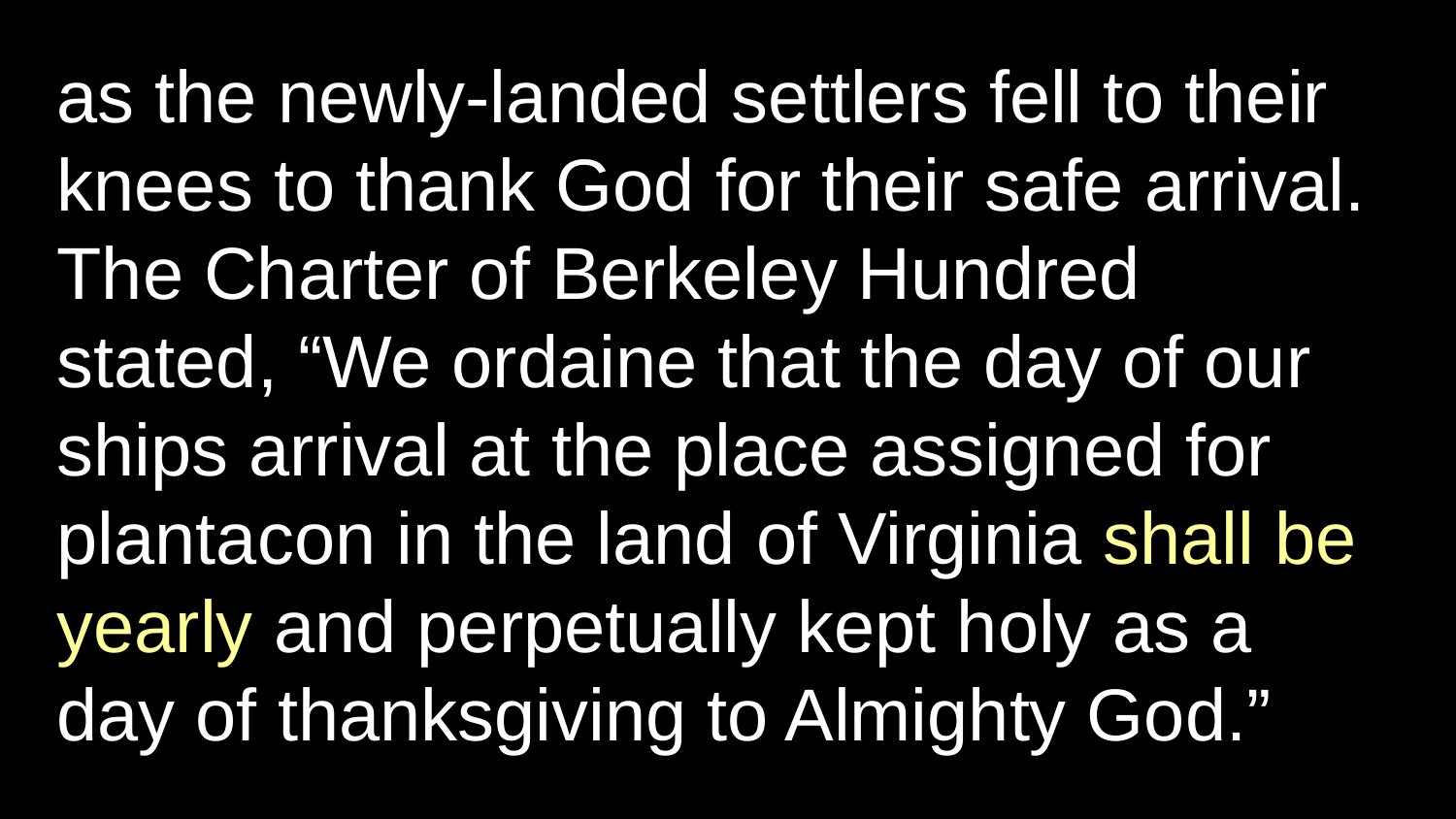

as the newly-landed settlers fell to their knees to thank God for their safe arrival. The Charter of Berkeley Hundred stated, “We ordaine that the day of our ships arrival at the place assigned for plantacon in the land of Virginia shall be yearly and perpetually kept holy as a day of thanksgiving to Almighty God.”